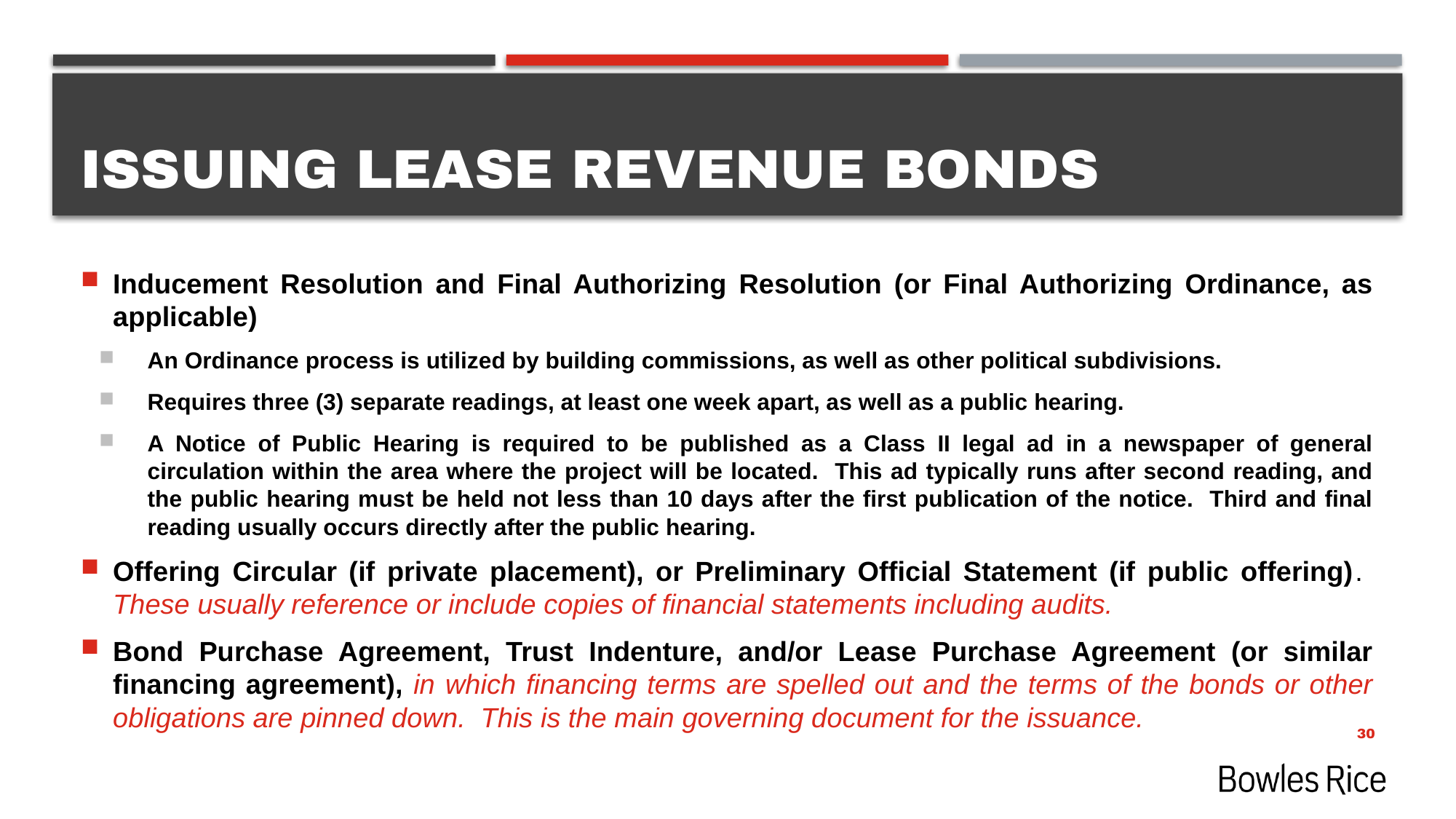

# ISSUING LEASE REVENUE BONDS
Inducement Resolution and Final Authorizing Resolution (or Final Authorizing Ordinance, as applicable)
An Ordinance process is utilized by building commissions, as well as other political subdivisions.
Requires three (3) separate readings, at least one week apart, as well as a public hearing.
A Notice of Public Hearing is required to be published as a Class II legal ad in a newspaper of general circulation within the area where the project will be located.  This ad typically runs after second reading, and the public hearing must be held not less than 10 days after the first publication of the notice.  Third and final reading usually occurs directly after the public hearing.
Offering Circular (if private placement), or Preliminary Official Statement (if public offering).  These usually reference or include copies of financial statements including audits.
Bond Purchase Agreement, Trust Indenture, and/or Lease Purchase Agreement (or similar financing agreement), in which financing terms are spelled out and the terms of the bonds or other obligations are pinned down.  This is the main governing document for the issuance.
30